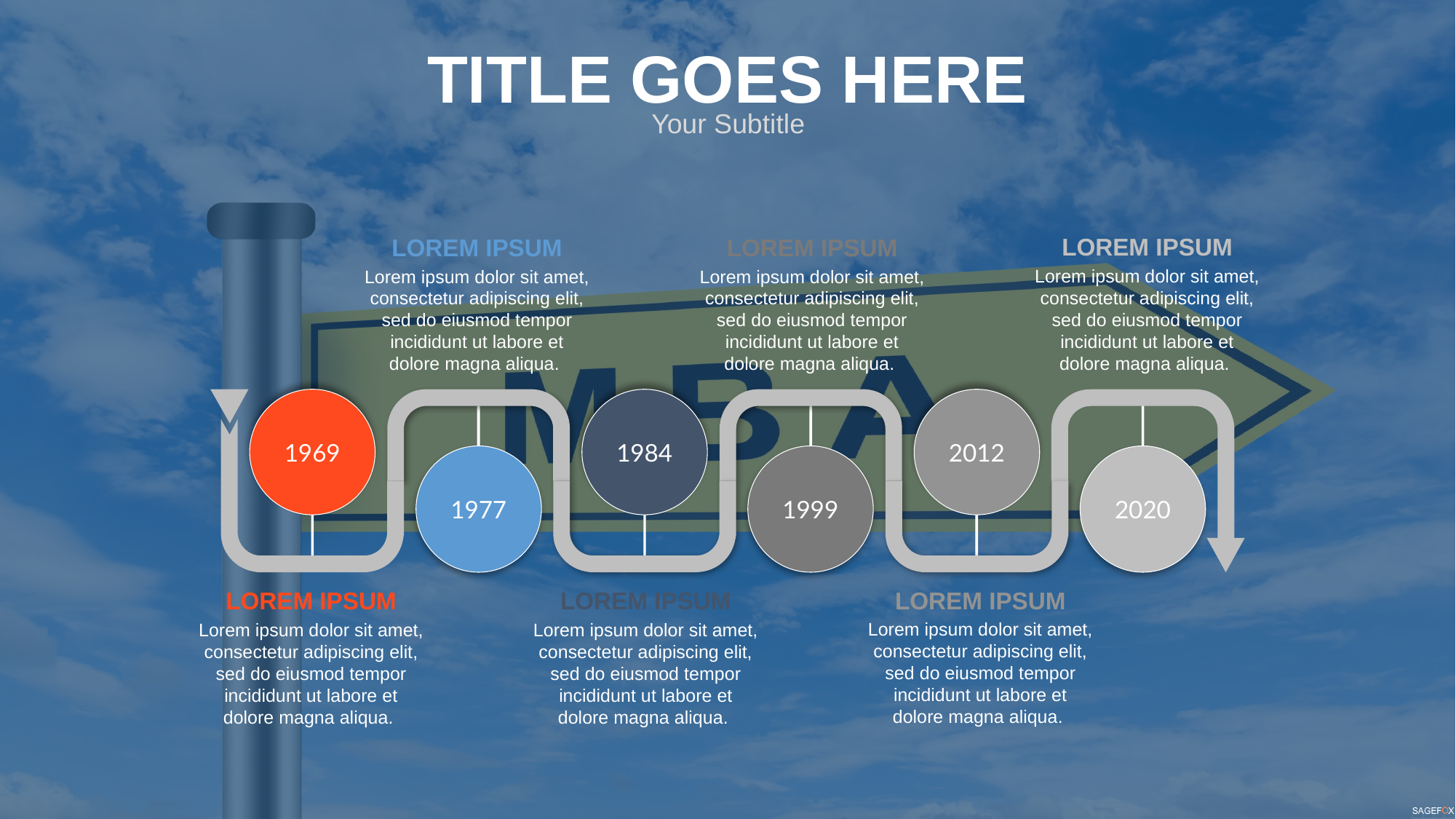

TITLE GOES HERE
Your Subtitle
LOREM IPSUM
Lorem ipsum dolor sit amet, consectetur adipiscing elit, sed do eiusmod tempor incididunt ut labore et dolore magna aliqua.
LOREM IPSUM
Lorem ipsum dolor sit amet, consectetur adipiscing elit, sed do eiusmod tempor incididunt ut labore et dolore magna aliqua.
LOREM IPSUM
Lorem ipsum dolor sit amet, consectetur adipiscing elit, sed do eiusmod tempor incididunt ut labore et dolore magna aliqua.
1984

1969
2012

1977
1999
2020

LOREM IPSUM
Lorem ipsum dolor sit amet, consectetur adipiscing elit, sed do eiusmod tempor incididunt ut labore et dolore magna aliqua.
LOREM IPSUM
Lorem ipsum dolor sit amet, consectetur adipiscing elit, sed do eiusmod tempor incididunt ut labore et dolore magna aliqua.
LOREM IPSUM
Lorem ipsum dolor sit amet, consectetur adipiscing elit, sed do eiusmod tempor incididunt ut labore et dolore magna aliqua.